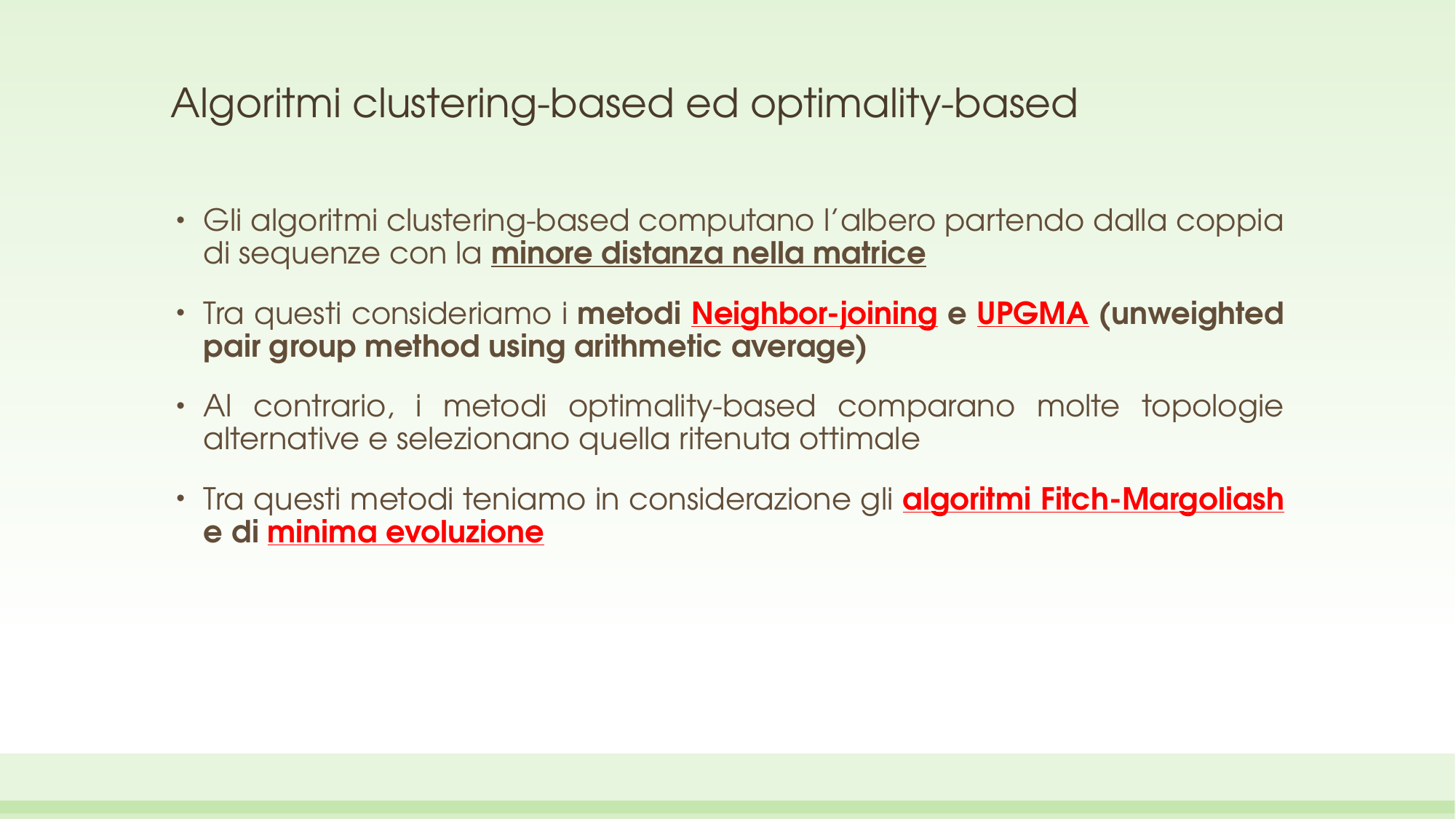

# Algoritmi clustering-based ed optimality-based
Gli algoritmi clustering-based computano l’albero partendo dalla coppia di sequenze con la minore distanza nella matrice
Tra questi consideriamo i metodi Neighbor-joining e UPGMA (unweighted pair group method using arithmetic average)
Al contrario, i metodi optimality-based comparano molte topologie alternative e selezionano quella ritenuta ottimale
Tra questi metodi teniamo in considerazione gli algoritmi Fitch-Margoliash e di minima evoluzione